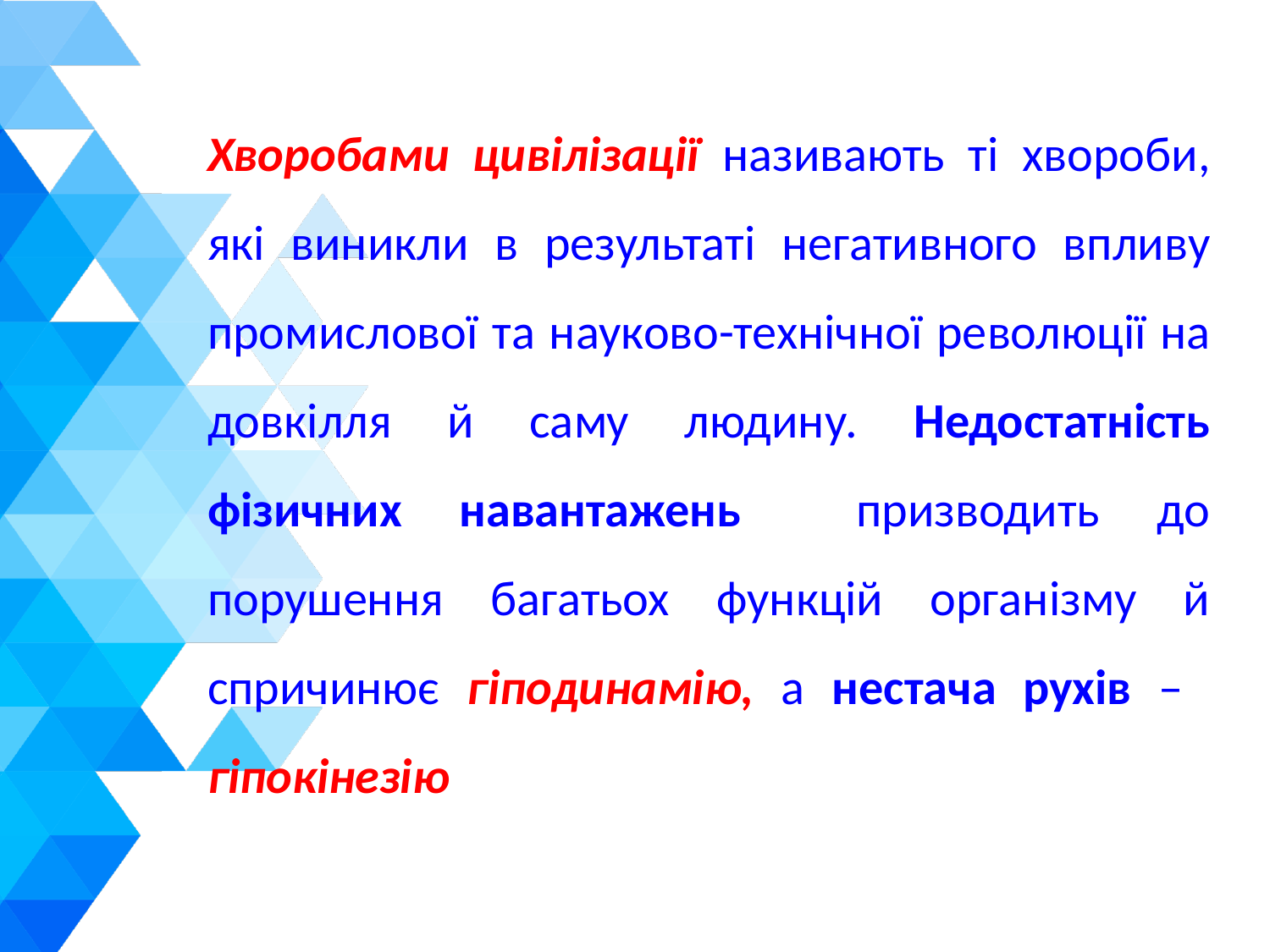

Хворобами цивілізації називають ті хвороби, які виникли в результаті негативного впливу промислової та науково-технічної ре­волюції на довкілля й саму людину. Недостатність фізичних навантажень  призводить до порушення багатьох функцій організму й спричинює гіподинамію, а нестача рухів –  гіпокінезію